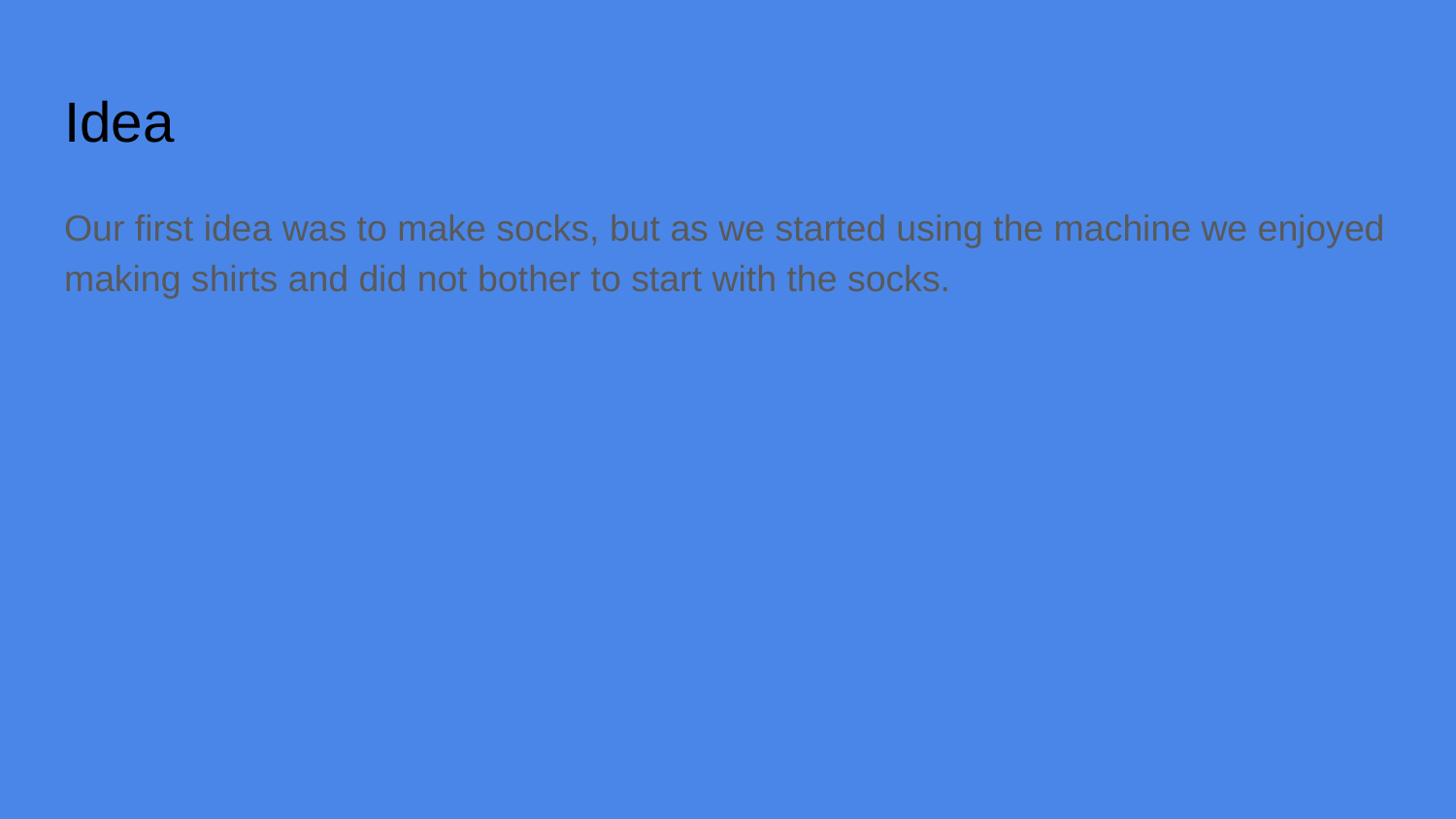

# Idea
Our first idea was to make socks, but as we started using the machine we enjoyed making shirts and did not bother to start with the socks.